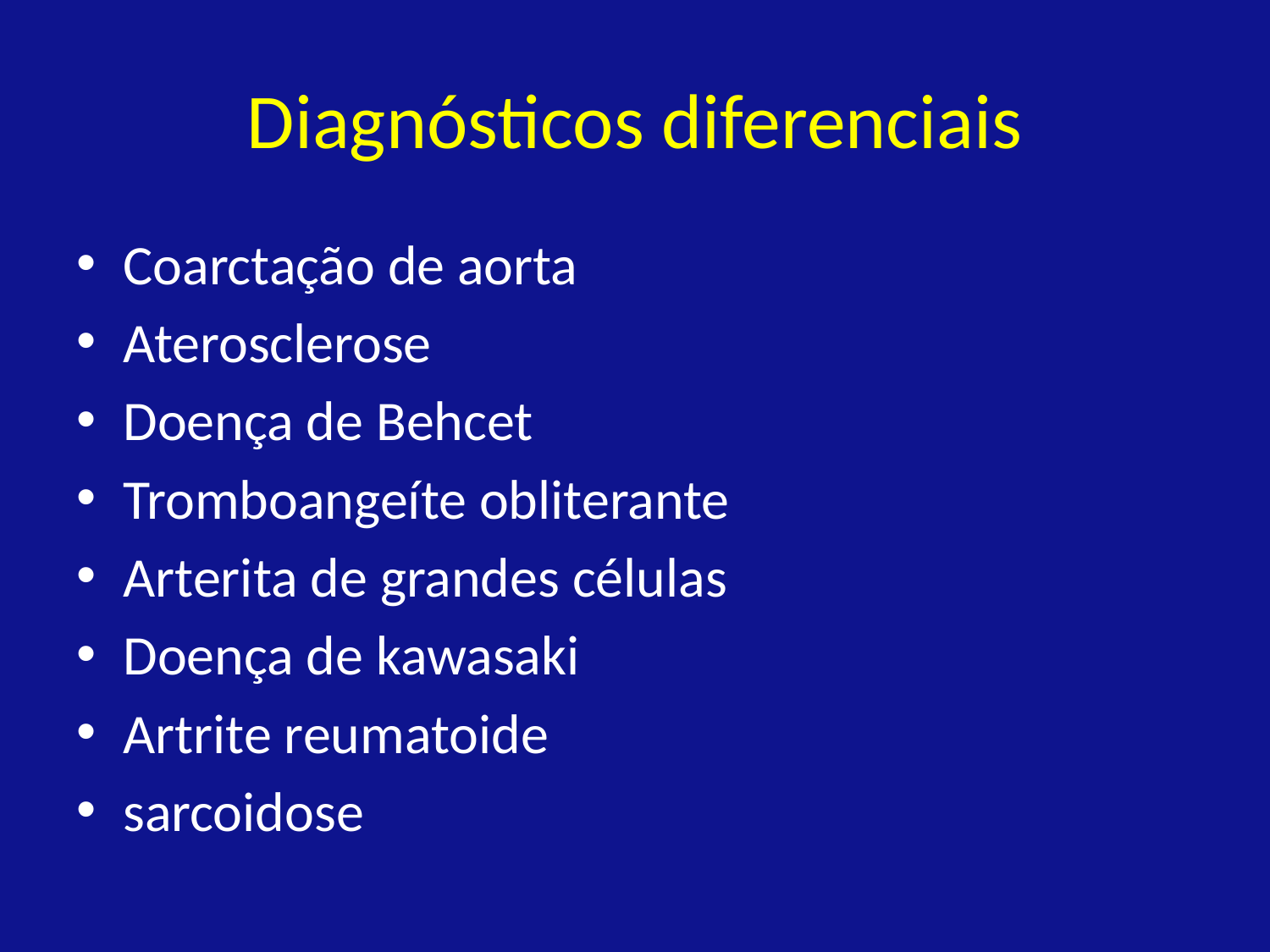

# Diagnósticos diferenciais
Coarctação de aorta
Aterosclerose
Doença de Behcet
Tromboangeíte obliterante
Arterita de grandes células
Doença de kawasaki
Artrite reumatoide
sarcoidose